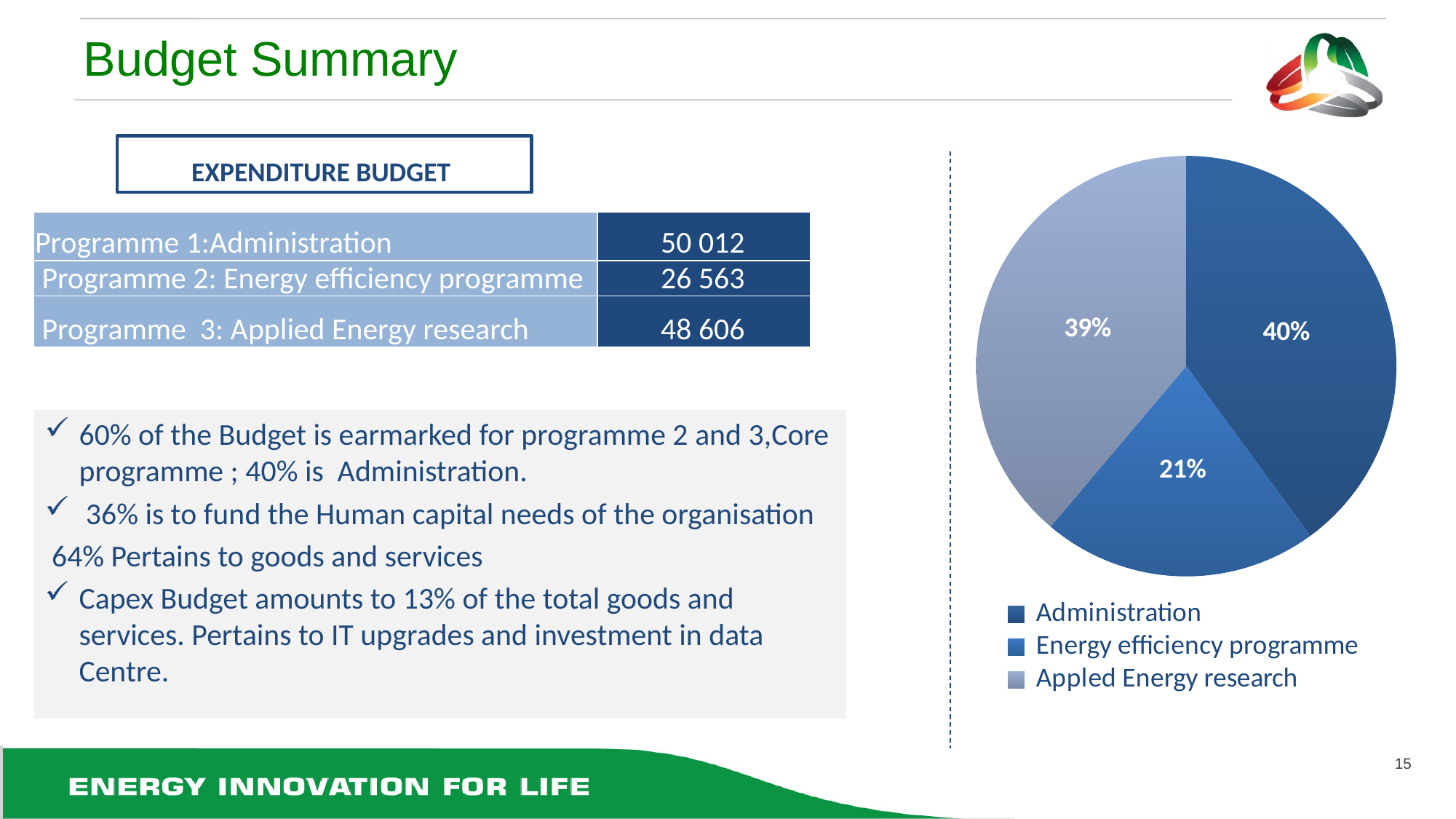

EXPENDITURE BUDGET
# Budget Summary

### Chart

| Category |  |
|---|---|
|  Administration  | 50012.0 |
|  Energy efficiency programme  | 26563.0 |
|  Appled Energy research   | 48606.0 |
| Programme 1:Administration | 50 012 |
| --- | --- |
| Programme 2: Energy efficiency programme | 26 563 |
| Programme 3: Applied Energy research | 48 606 |
60% of the Budget is earmarked for programme 2 and 3,Core programme ; 40% is  Administration.
 36% is to fund the Human capital needs of the organisation
 64% Pertains to goods and services
Capex Budget amounts to 13% of the total goods and services. Pertains to IT upgrades and investment in data Centre.

15